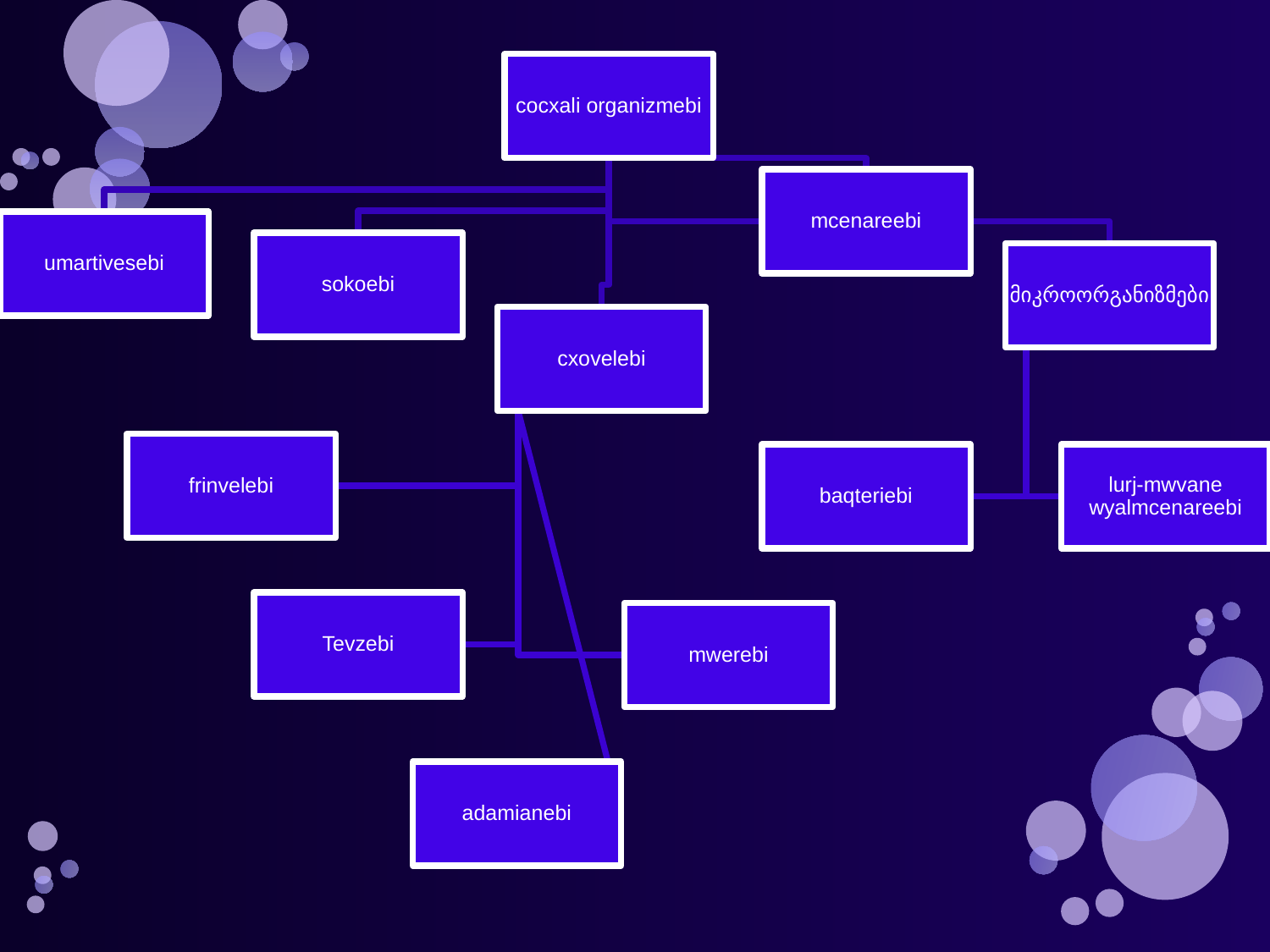

cocxali organizmebi
cxovelebi
Tevzebi
frinvelebi
mwerebi
adamianebi
umartivesebi
sokoebi
mcenareebi
მიკროორგანიზმები
baqteriebi
lurj-mwvane wyalmcenareebi
#